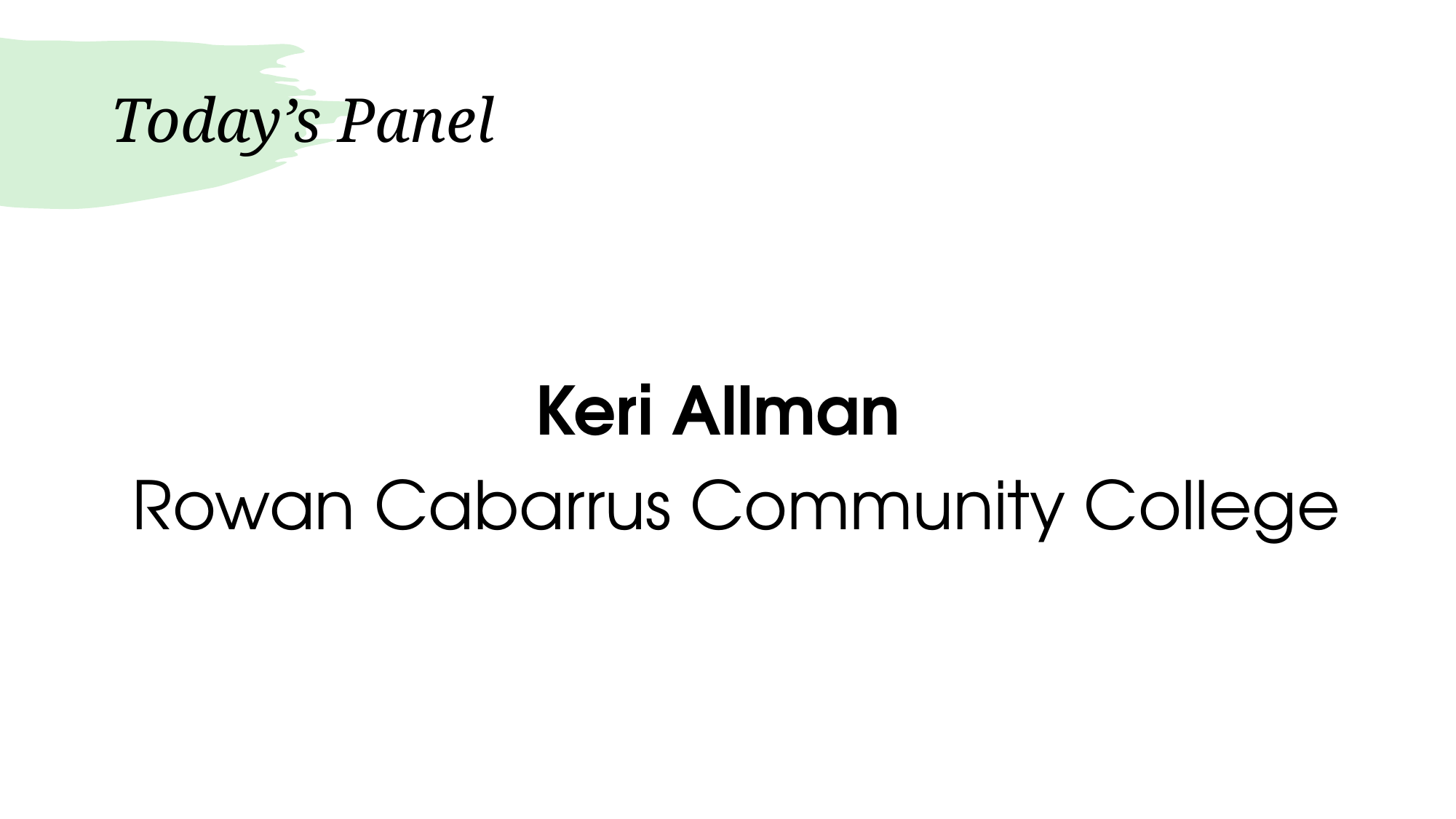

# Today’s Panel
Keri Allman
 Rowan Cabarrus Community College